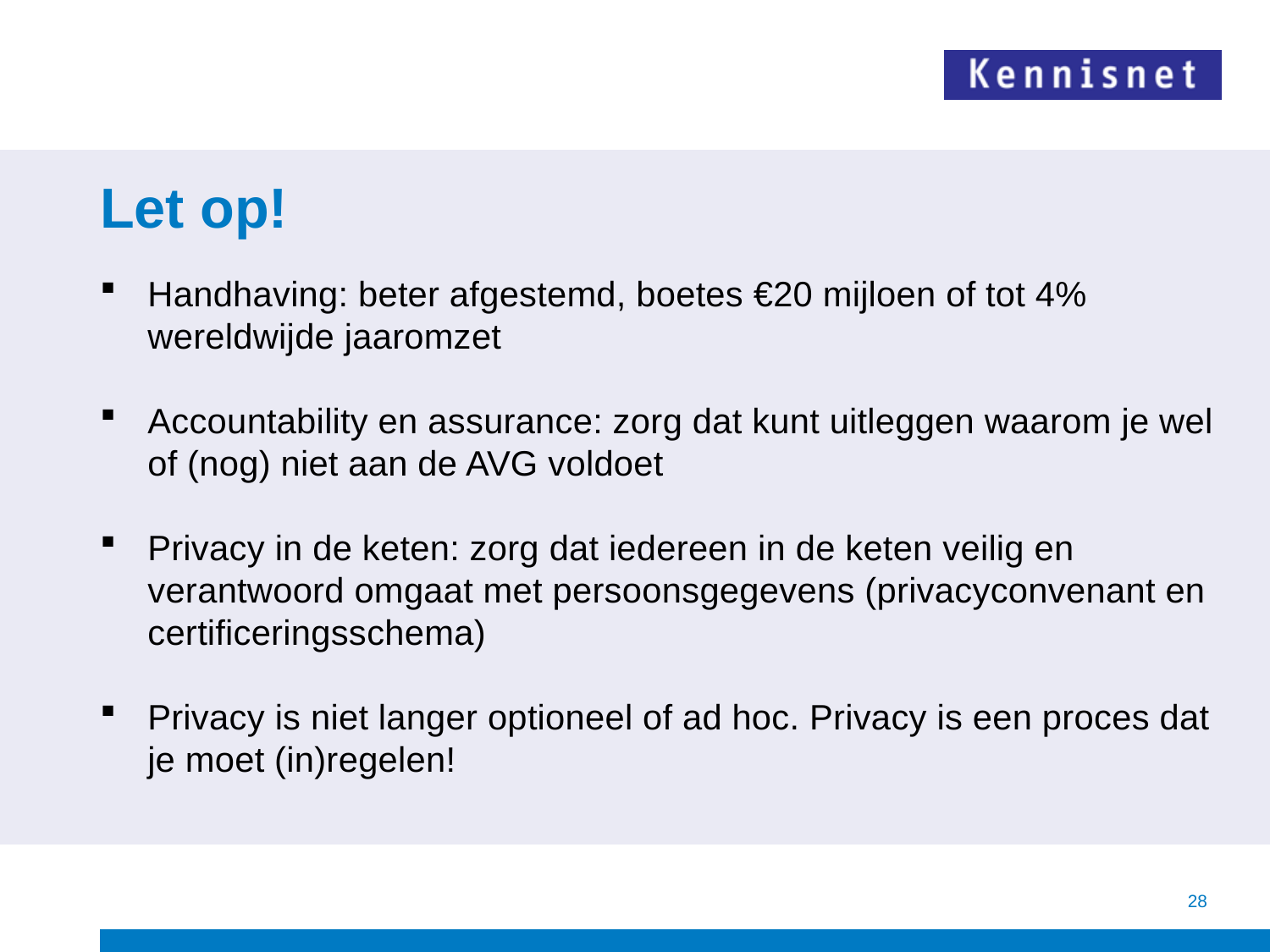

# Let op!
Handhaving: beter afgestemd, boetes €20 mijloen of tot 4% wereldwijde jaaromzet

Accountability en assurance: zorg dat kunt uitleggen waarom je wel of (nog) niet aan de AVG voldoet

Privacy in de keten: zorg dat iedereen in de keten veilig en verantwoord omgaat met persoonsgegevens (privacyconvenant en certificeringsschema)

Privacy is niet langer optioneel of ad hoc. Privacy is een proces dat je moet (in)regelen!

28